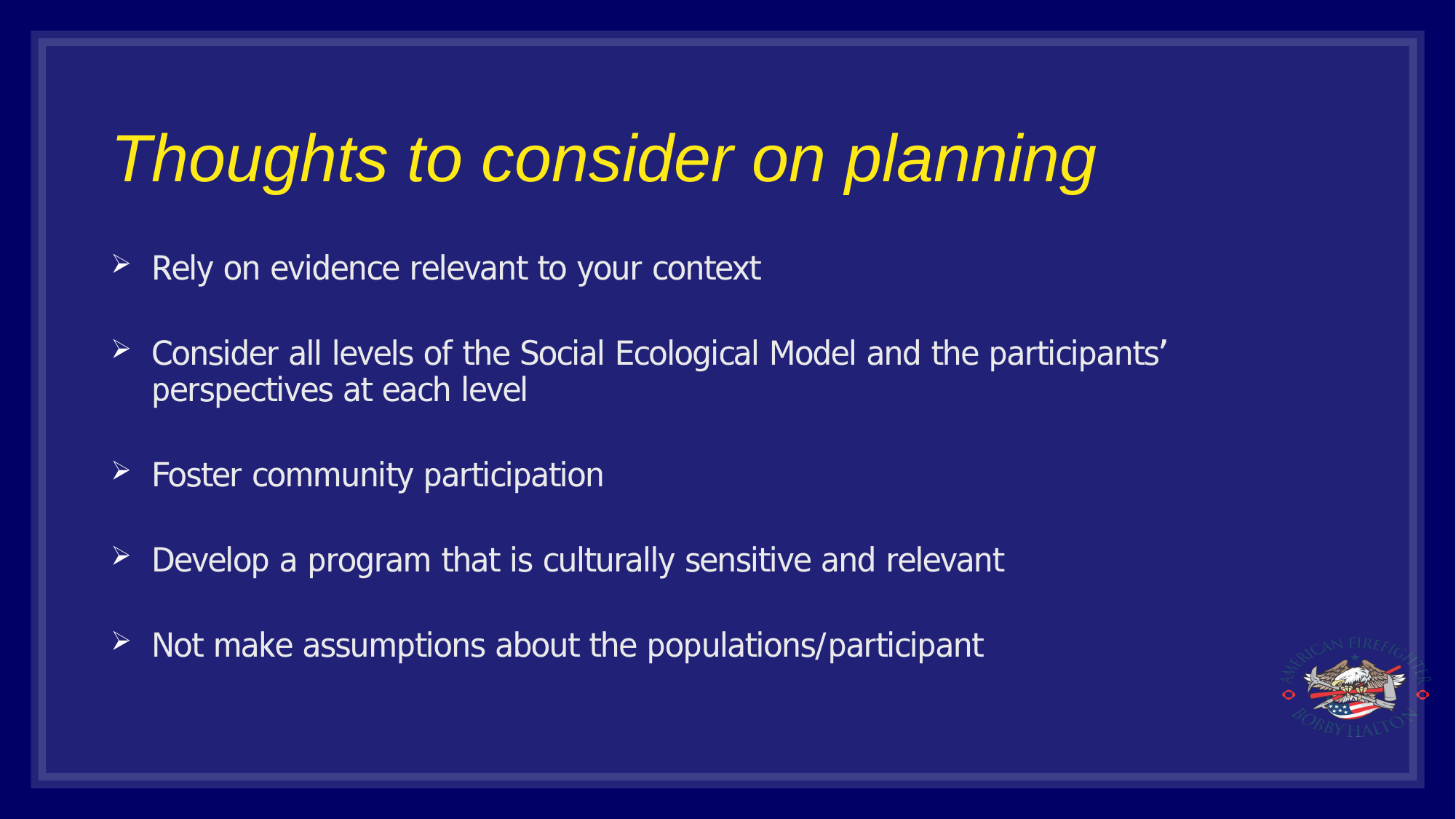

# Thoughts to consider on planning
Rely on evidence relevant to your context

Consider all levels of the Social Ecological Model and the participants’ perspectives at each level

Foster community participation

Develop a program that is culturally sensitive and relevant

Not make assumptions about the populations/participant